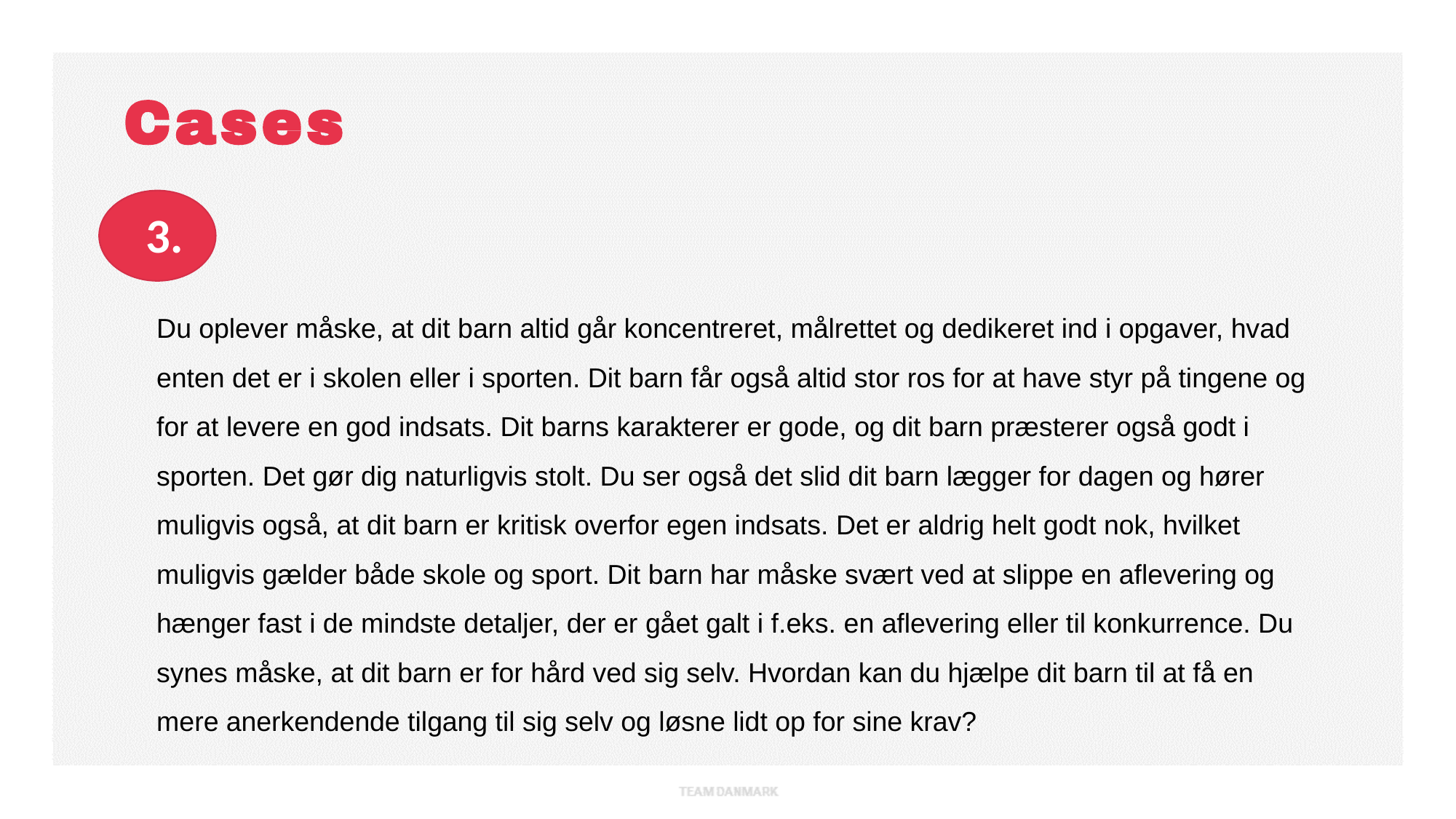

Cases

3.
Du oplever måske, at dit barn altid går koncentreret, målrettet og dedikeret ind i opgaver, hvad enten det er i skolen eller i sporten. Dit barn får også altid stor ros for at have styr på tingene og for at levere en god indsats. Dit barns karakterer er gode, og dit barn præsterer også godt i sporten. Det gør dig naturligvis stolt. Du ser også det slid dit barn lægger for dagen og hører muligvis også, at dit barn er kritisk overfor egen indsats. Det er aldrig helt godt nok, hvilket muligvis gælder både skole og sport. Dit barn har måske svært ved at slippe en aflevering og hænger fast i de mindste detaljer, der er gået galt i f.eks. en aflevering eller til konkurrence. Du synes måske, at dit barn er for hård ved sig selv. Hvordan kan du hjælpe dit barn til at få en mere anerkendende tilgang til sig selv og løsne lidt op for sine krav?